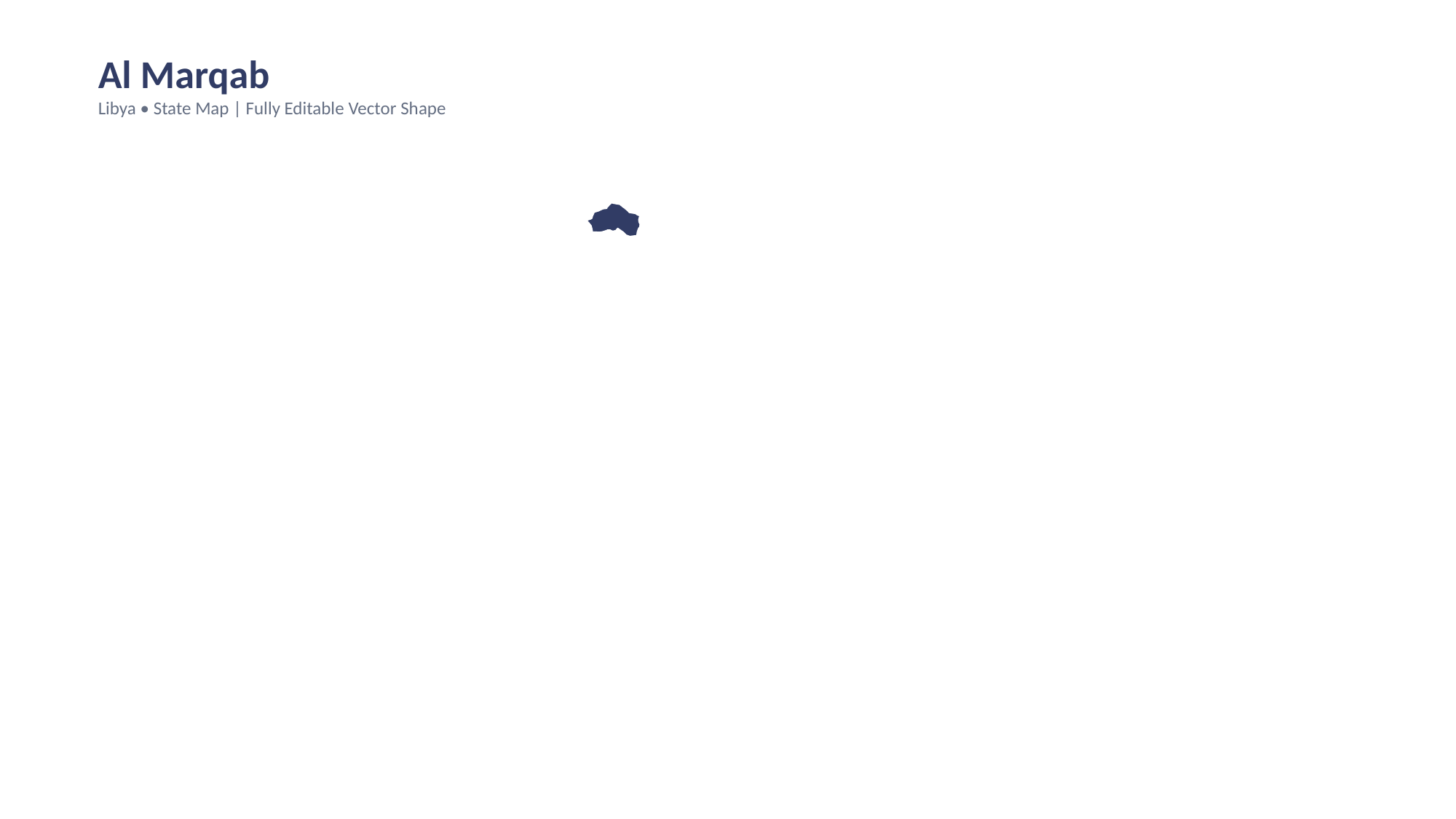

Al Marqab
Libya • State Map | Fully Editable Vector Shape